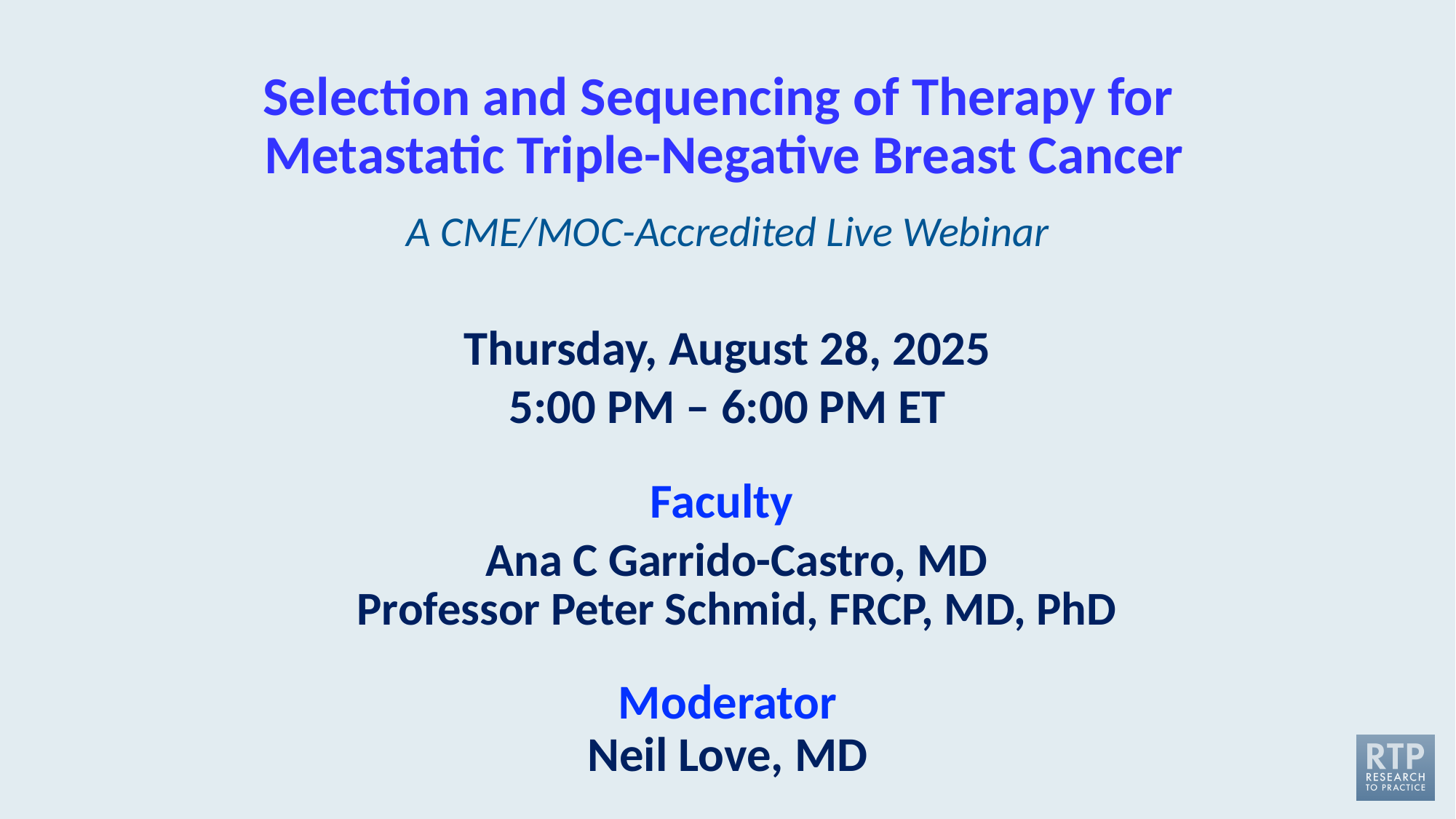

# Selection and Sequencing of Therapy for Metastatic Triple-Negative Breast Cancer
A CME/MOC-Accredited Live Webinar
Thursday, August 28, 2025
5:00 PM – 6:00 PM ET
Faculty
Ana C Garrido-Castro, MD
Professor Peter Schmid, FRCP, MD, PhD
Moderator
Neil Love, MD